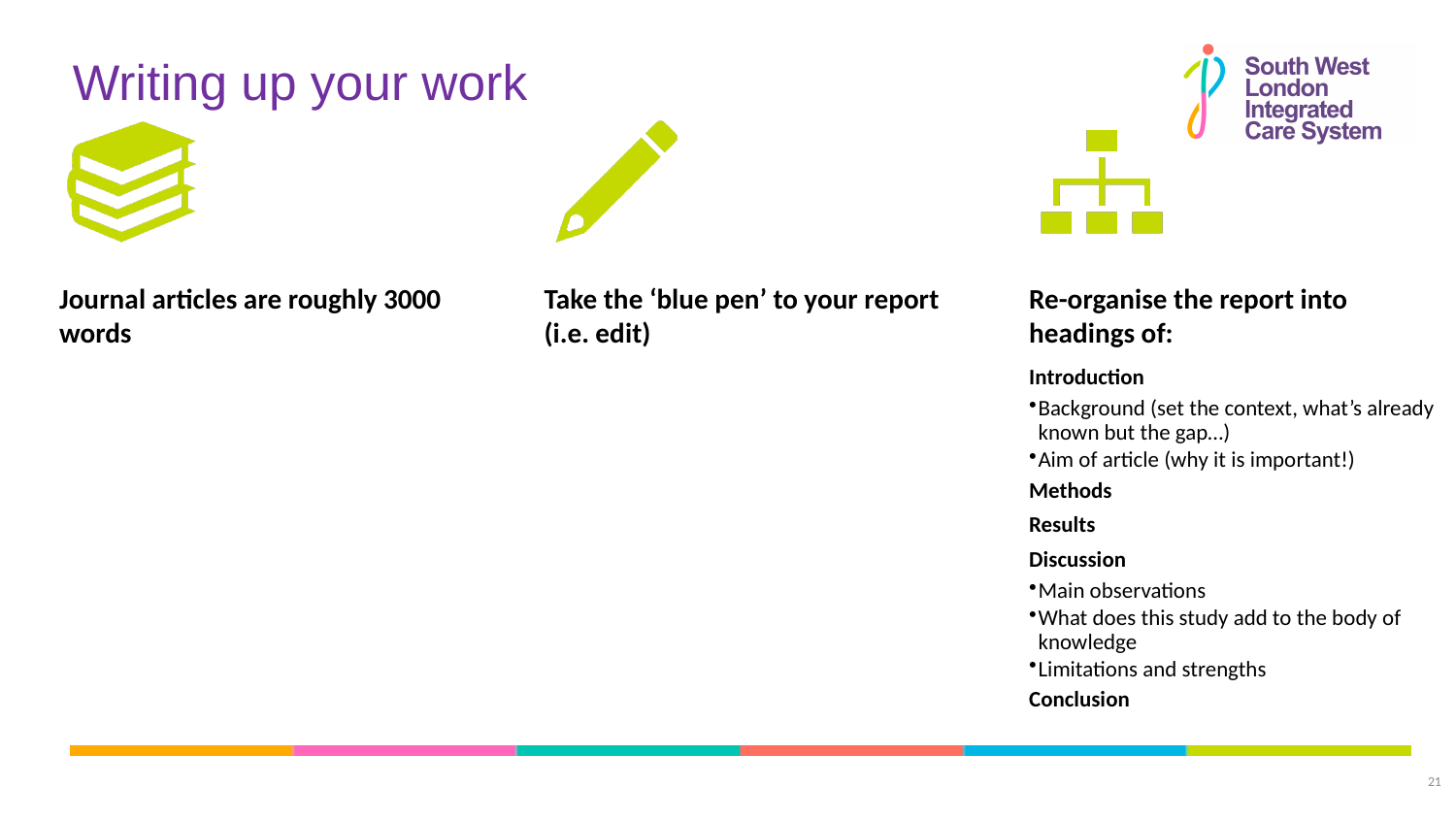

# Writing up your work
Journal articles are roughly 3000 words
Take the ‘blue pen’ to your report (i.e. edit)
Re-organise the report into headings of:
Introduction
Background (set the context, what’s already known but the gap…)
Aim of article (why it is important!)
Methods
Results
Discussion
Main observations
What does this study add to the body of knowledge
Limitations and strengths
Conclusion
21